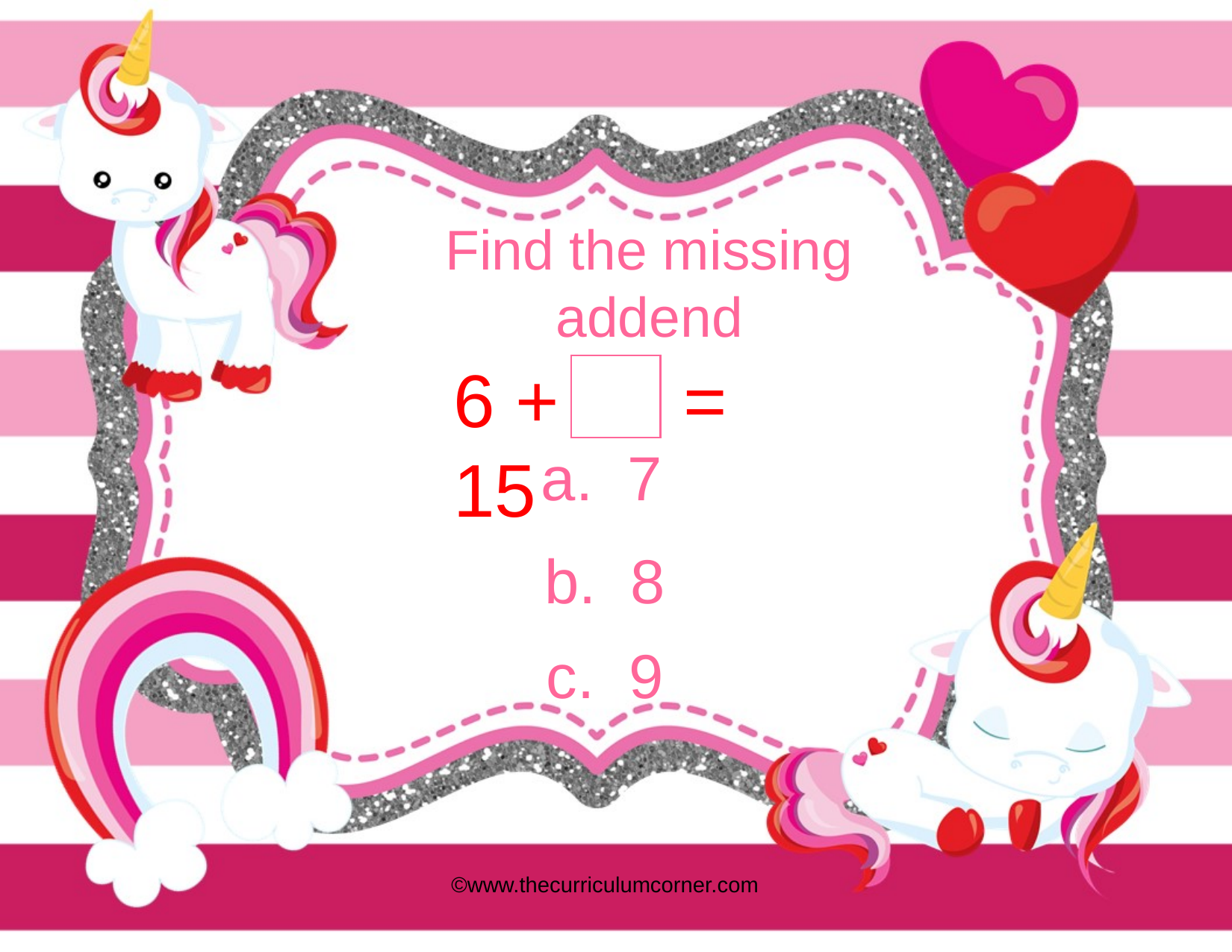

Find the missing addend
6 +      = 15

a.  7
b.  8
c.  9
©www.thecurriculumcorner.com